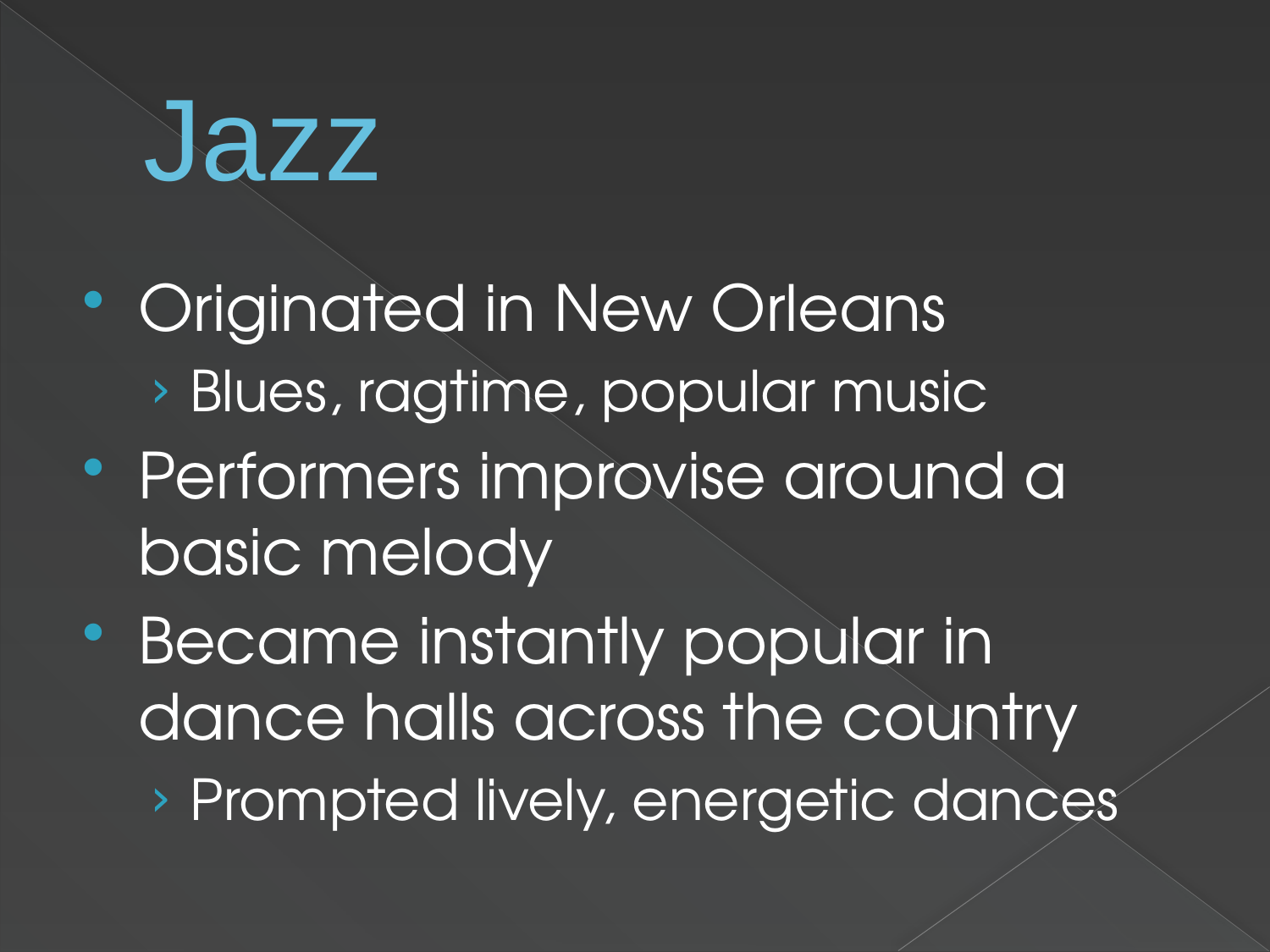

# Jazz
Originated in New Orleans
Blues, ragtime, popular music
Performers improvise around a basic melody
Became instantly popular in dance halls across the country
Prompted lively, energetic dances